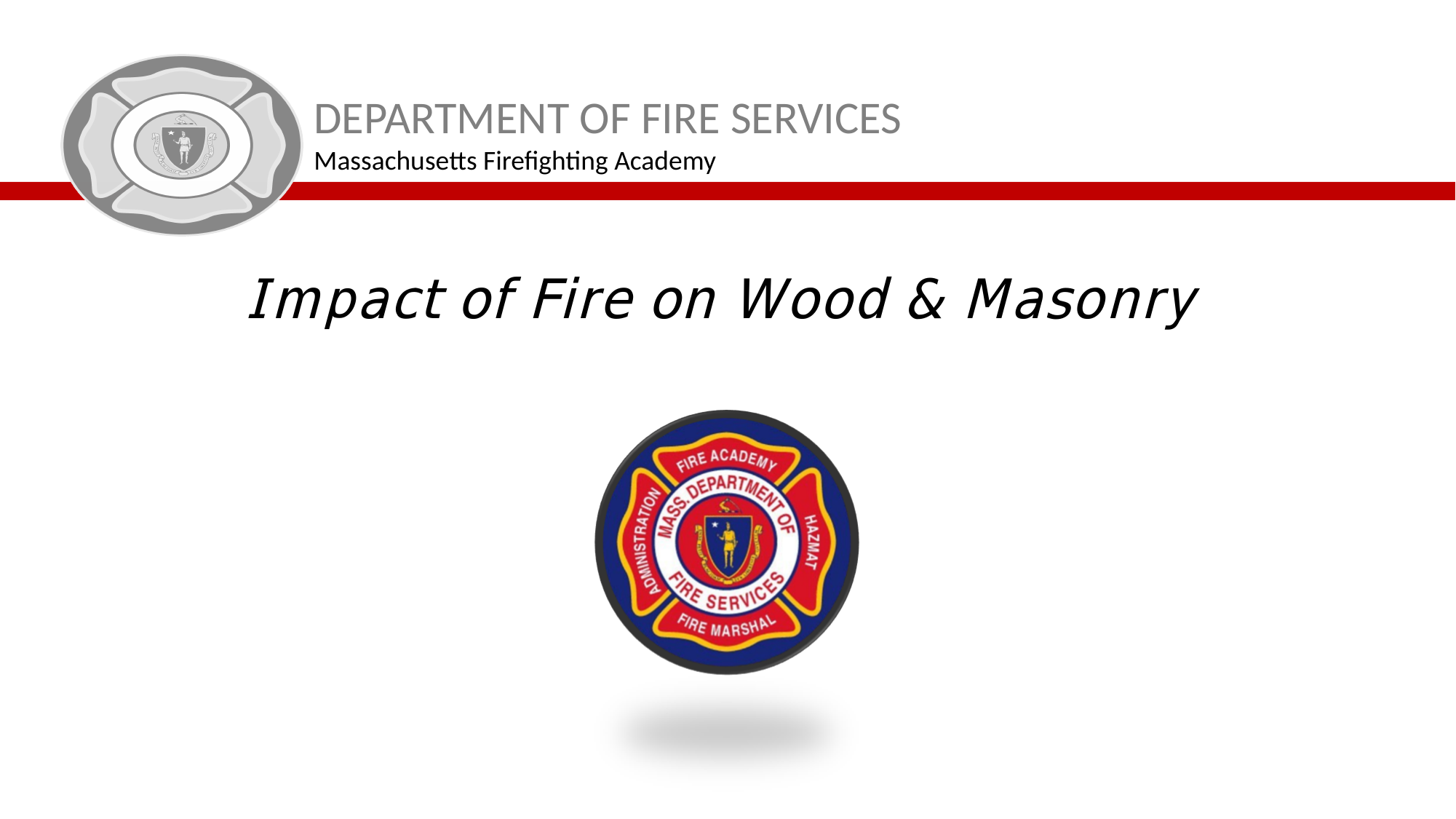

Impact of Fire on Wood & Masonry